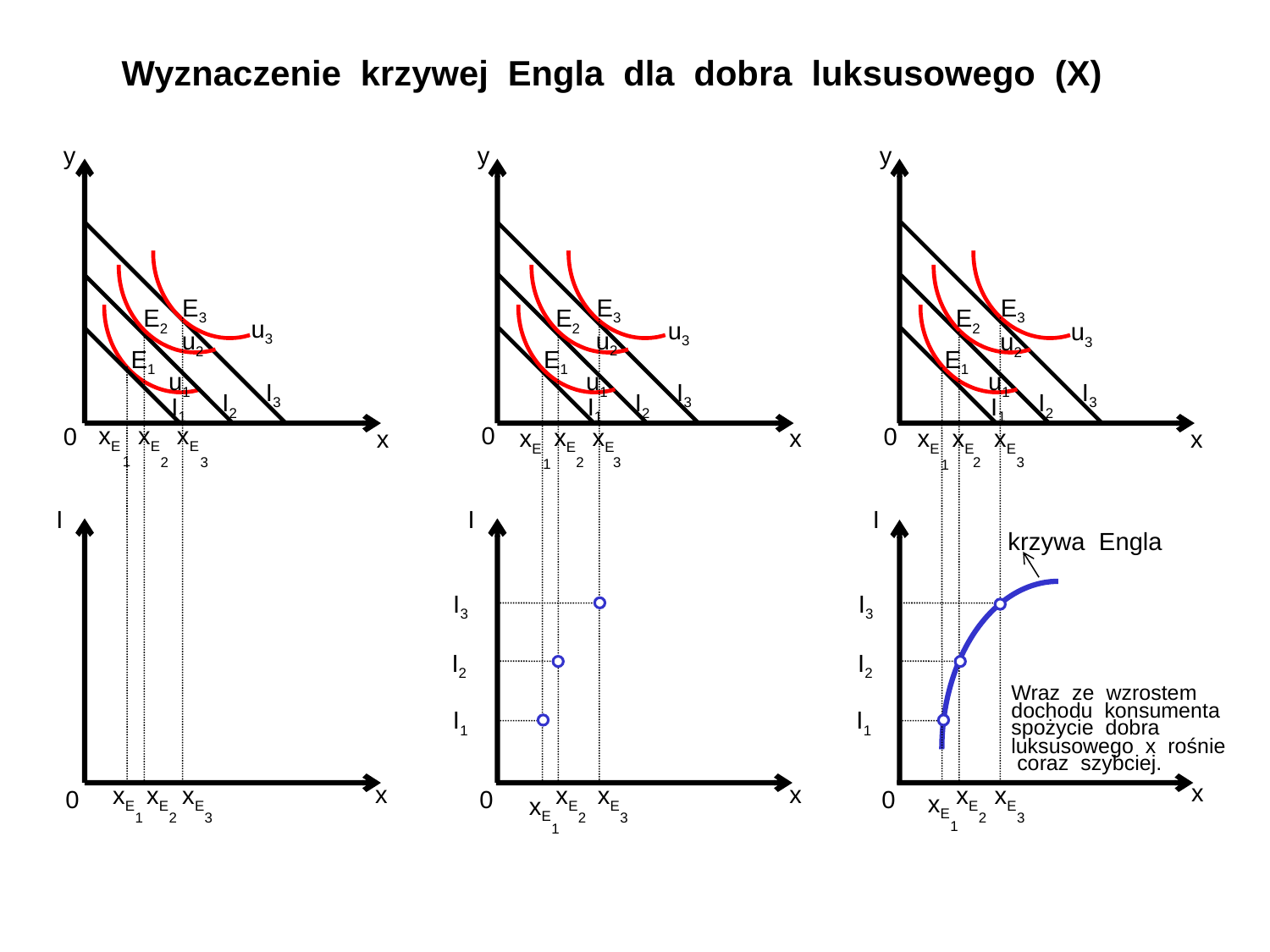

Wyznaczenie  krzywej  Engla  dla  dobra  luksusowego  (X)
y
y
y

E3
E3
E3
E2
E2
E2
u3
u3
u3

u2

u2
u2

E1
E1
E1
u1
u1
u1

I3
I3
I3

I2
I2
I2
I1
I1
I1
xE
xE
xE
0
0
0
xE
xE
xE
x
xE
xE
xE
x
x

xE
2
xE
3
xE
1

I3

I2

I1

xE
2
xE
3
xE
1

xE
1

xE
2

xE
3
1
3
2
3
3
2
2
1
1
I
I
I

krzywa  Engla

I3

I2

Wraz  ze  wzrostem  dochodu  konsumenta  spożycie  dobra  luksusowego  x  rośnie  coraz  szybciej.
I1

x
x
x
0
0
0